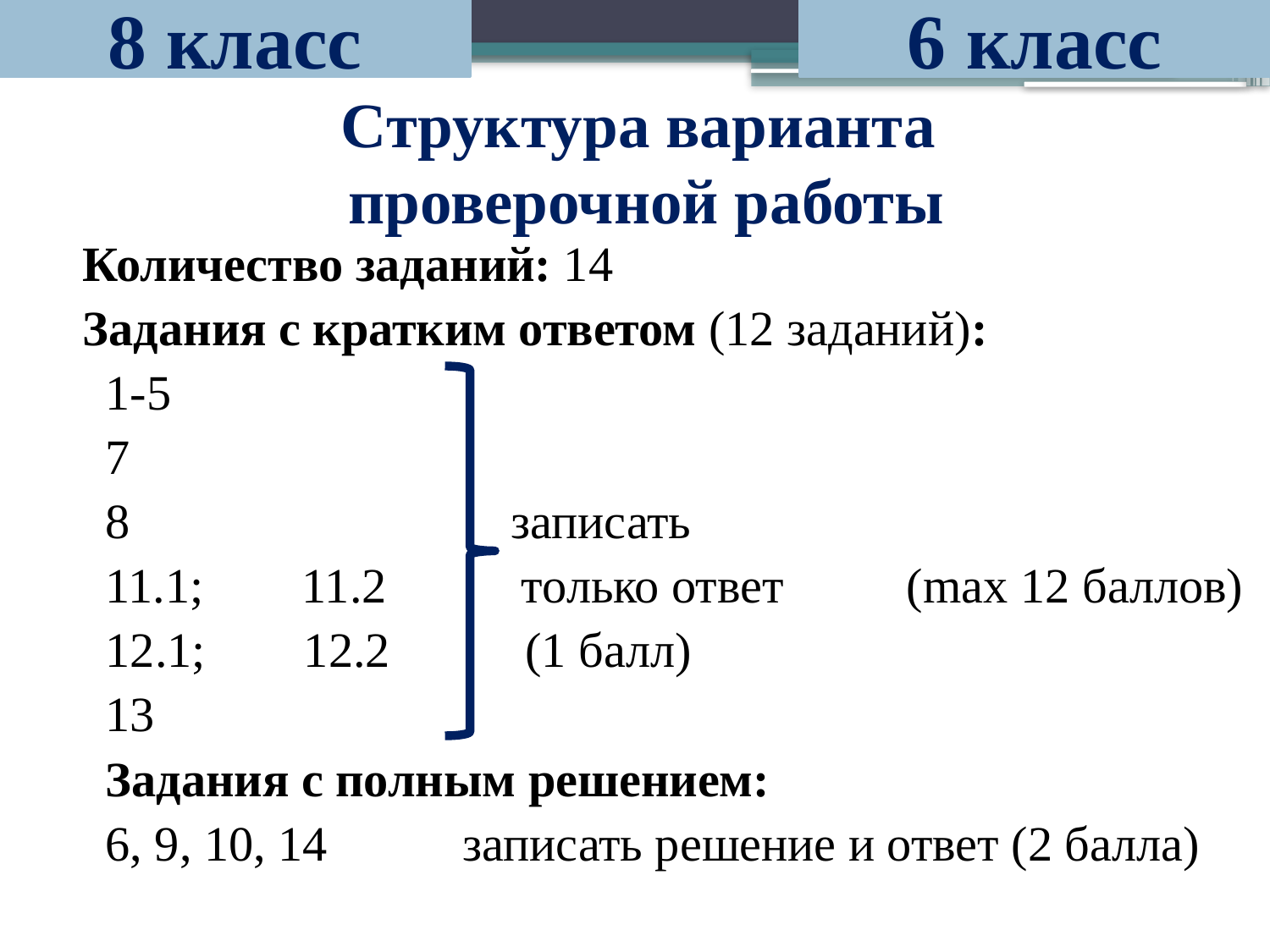

8 класс
6 класс
# Структура варианта проверочной работы
Количество заданий: 14
Задания с кратким ответом (12 заданий):
1-5
7
8                               записать
11.1;        11.2           только ответ          (max 12 баллов)
12.1;        12.2           (1 балл)
13
Задания с полным решением:
6, 9, 10, 14           записать решение и ответ (2 балла)